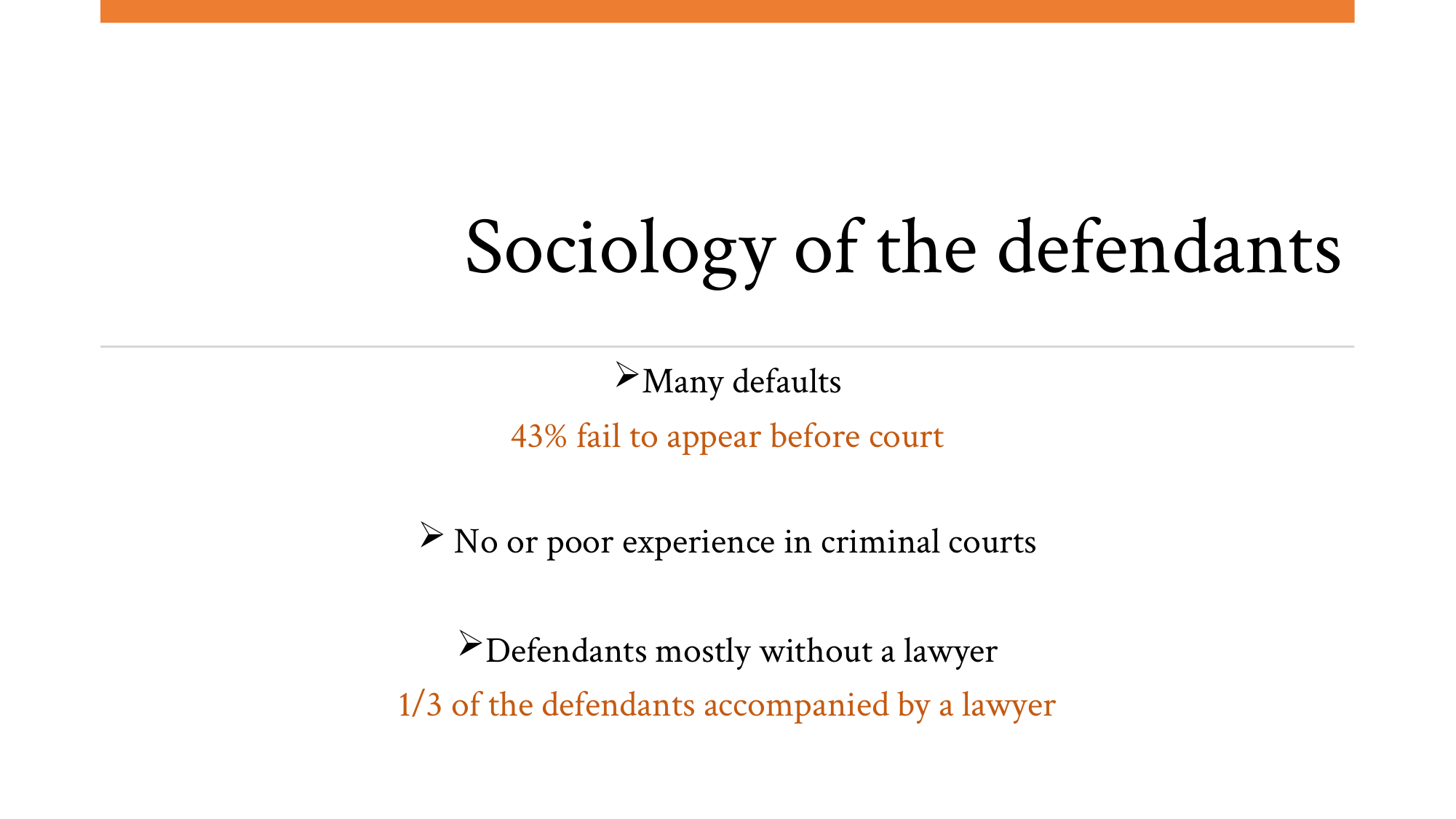

# Sociology of the defendants

Many defaults
43% fail to appear before court

 No or poor experience in criminal courts

Defendants mostly without a lawyer
1/3 of the defendants accompanied by a lawyer